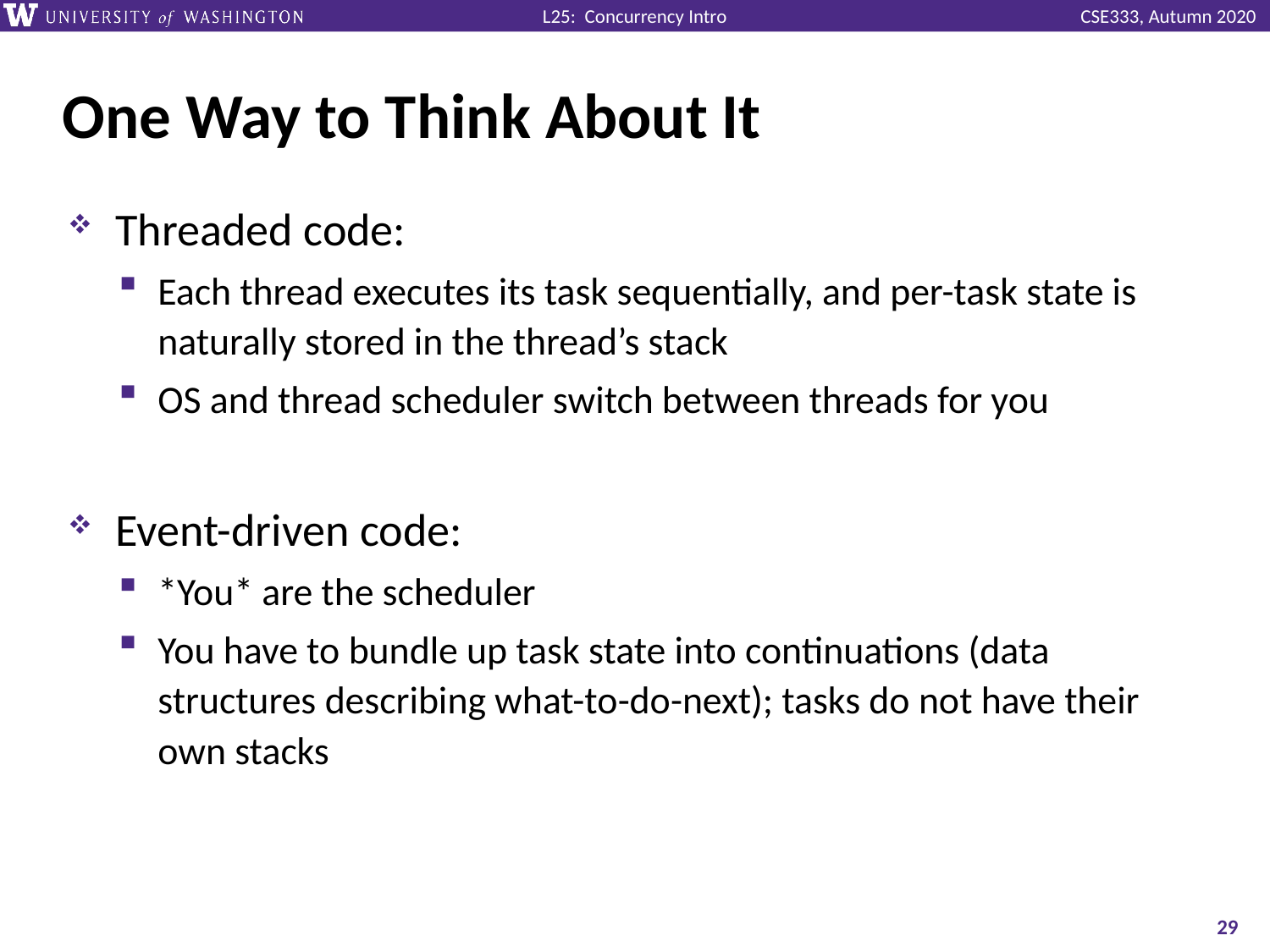

# One Way to Think About It
Threaded code:
Each thread executes its task sequentially, and per-task state is naturally stored in the thread’s stack
OS and thread scheduler switch between threads for you

Event-driven code:
*You* are the scheduler
You have to bundle up task state into continuations (data structures describing what-to-do-next); tasks do not have their own stacks
29